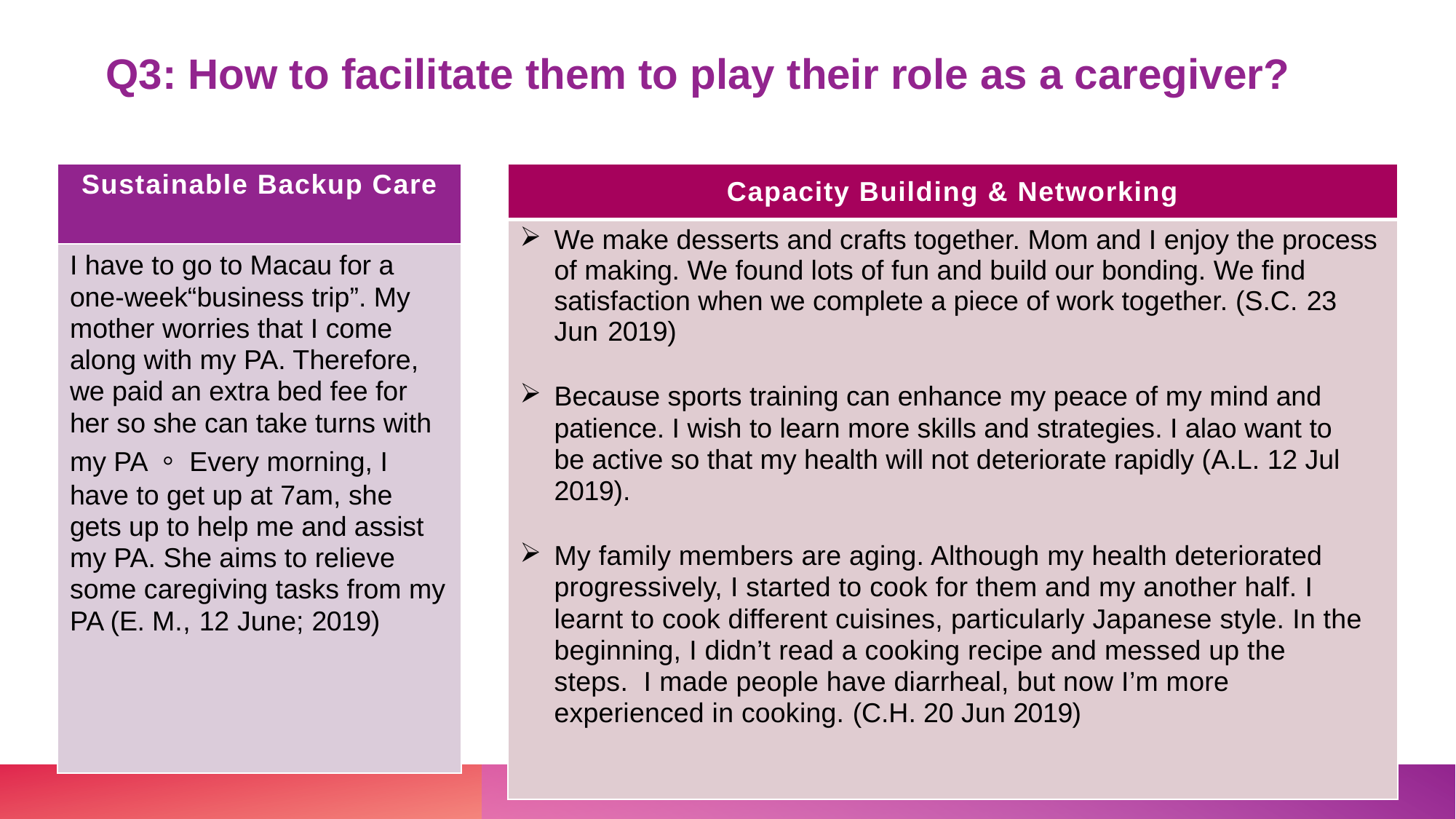

Q3: How to facilitate them to play their role as a caregiver?
| Sustainable Backup Care |
| --- |
| I have to go to Macau for a one-week“business trip”. My mother worries that I come along with my PA. Therefore, we paid an extra bed fee for her so she can take turns with my PA。Every morning, I have to get up at 7am, she gets up to help me and assist my PA. She aims to relieve some caregiving tasks from my PA (E. M., 12 June; 2019) |
| Capacity Building & Networking |
| --- |
| We make desserts and crafts together. Mom and I enjoy the process of making. We found lots of fun and build our bonding. We find satisfaction when we complete a piece of work together. (S.C. 23 Jun 2019) Because sports training can enhance my peace of my mind and patience. I wish to learn more skills and strategies. I alao want to be active so that my health will not deteriorate rapidly (A.L. 12 Jul 2019). My family members are aging. Although my health deteriorated progressively, I started to cook for them and my another half. I learnt to cook different cuisines, particularly Japanese style. In the beginning, I didn’t read a cooking recipe and messed up the steps. I made people have diarrheal, but now I’m more experienced in cooking. (C.H. 20 Jun 2019) |